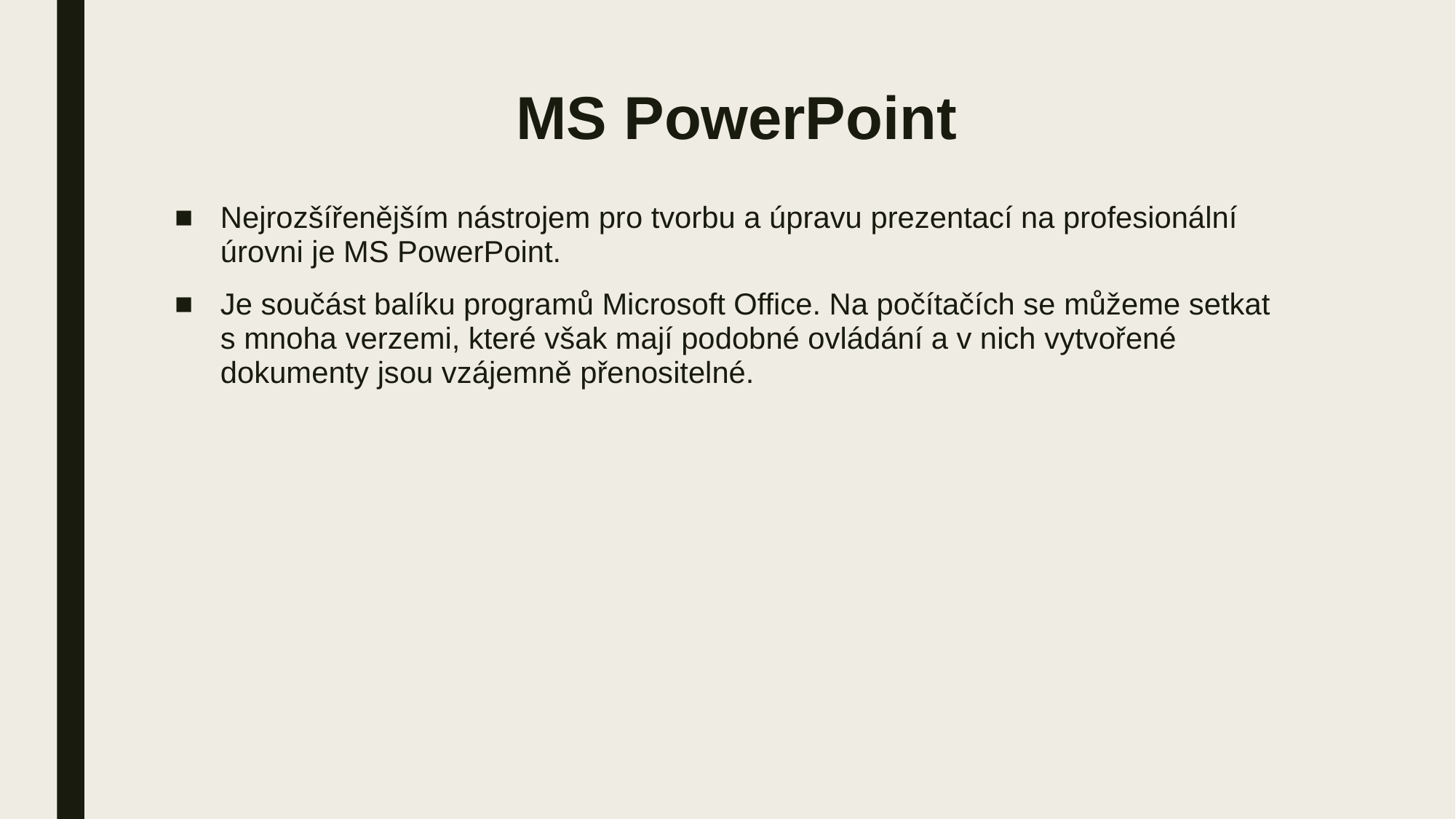

# MS PowerPoint
Nejrozšířenějším nástrojem pro tvorbu a úpravu prezentací na profesionální úrovni je MS PowerPoint.
Je součást balíku programů Microsoft Office. Na počítačích se můžeme setkat s mnoha verzemi, které však mají podobné ovládání a v nich vytvořené dokumenty jsou vzájemně přenositelné.